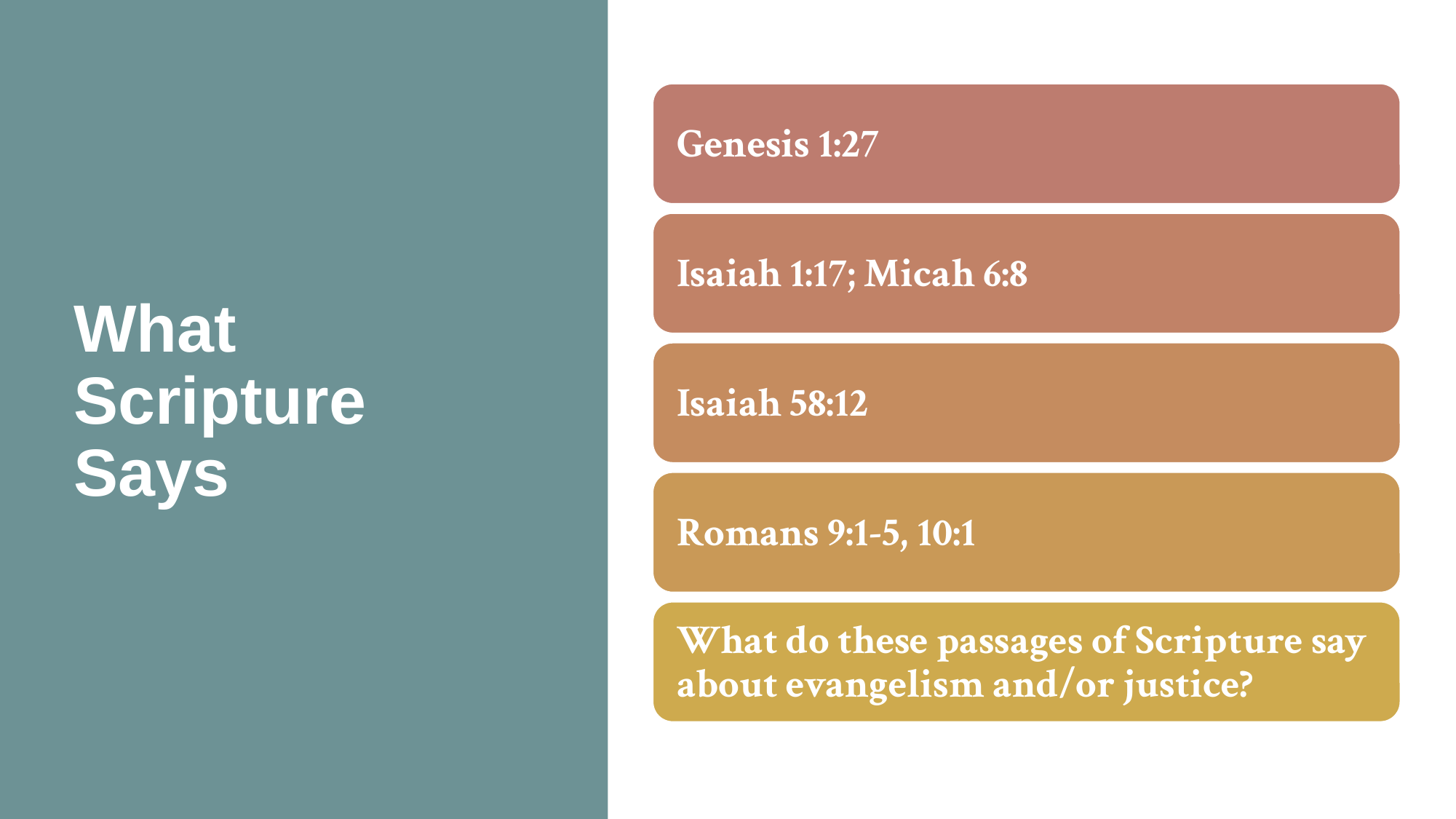

# What Scripture Says
Genesis 1:27
Isaiah 1:17; Micah 6:8
Isaiah 58:12
Romans 9:1-5, 10:1
What do these passages of Scripture say about evangelism and/or justice?